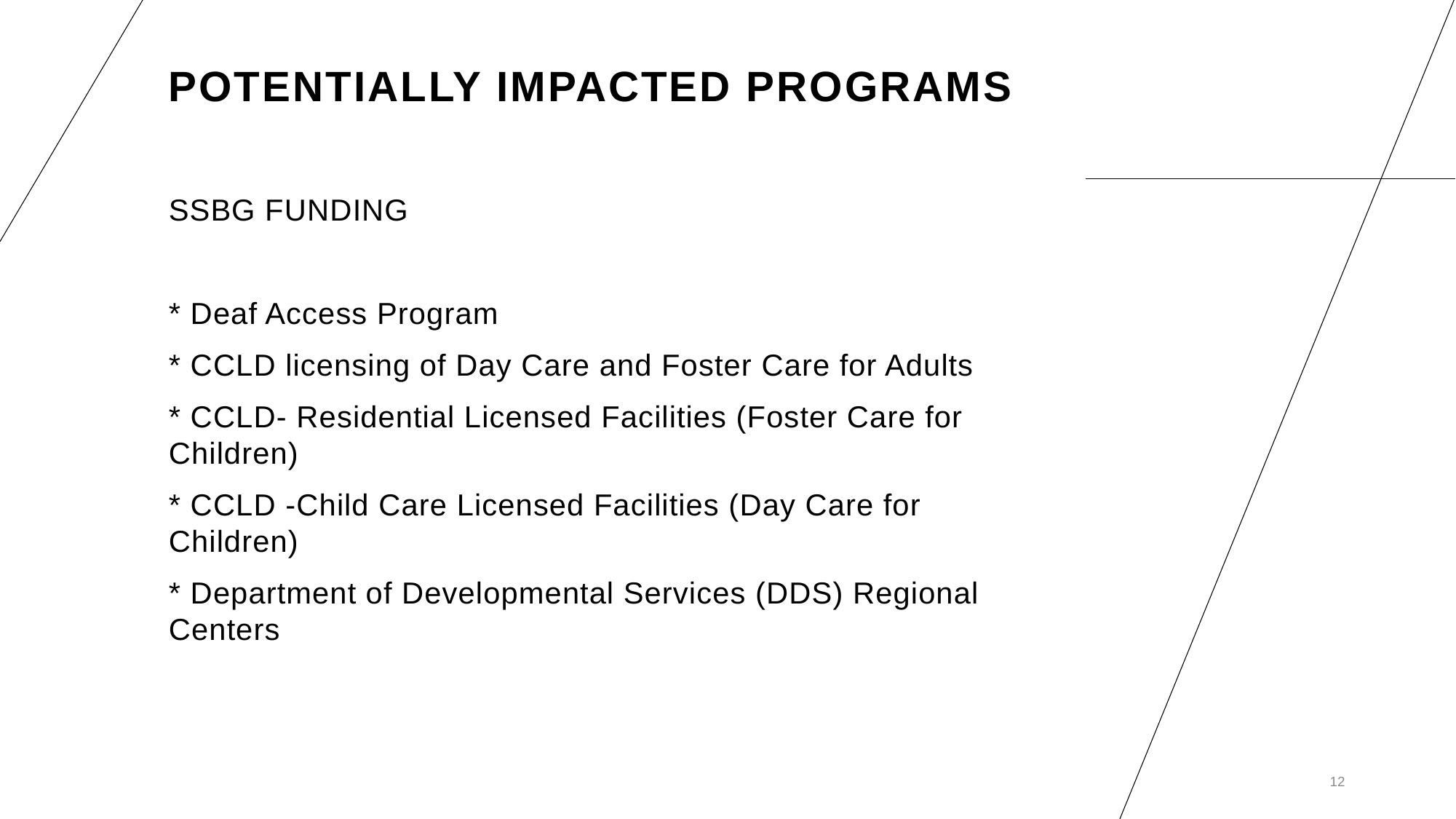

# Potentially Impacted programs
SSBG FUNDING

* Deaf Access Program
* CCLD licensing of Day Care and Foster Care for Adults
* CCLD- Residential Licensed Facilities (Foster Care for Children)
* CCLD -Child Care Licensed Facilities (Day Care for Children)
* Department of Developmental Services (DDS) Regional Centers

12